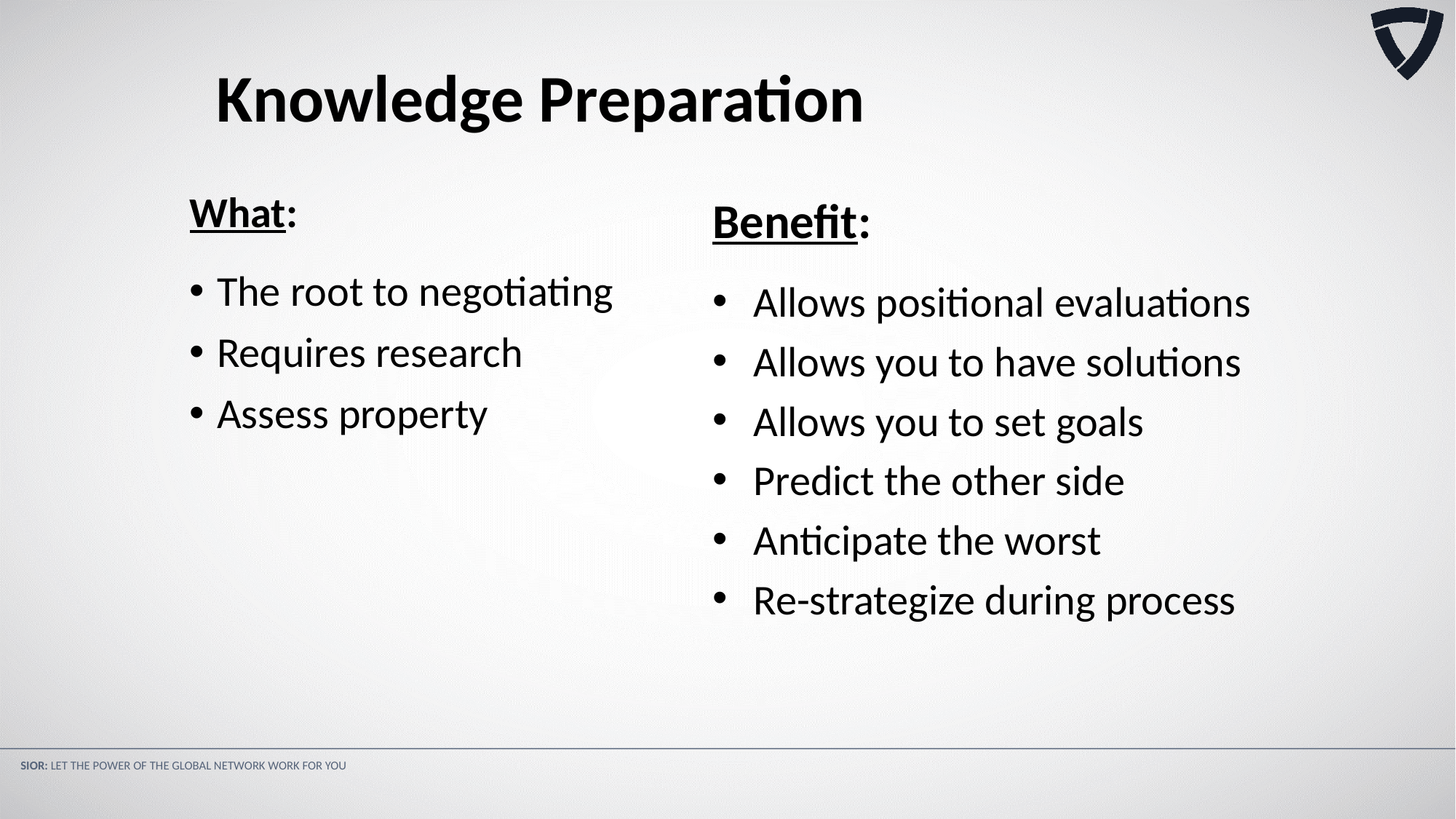

Knowledge Preparation
Benefit:
Allows positional evaluations
Allows you to have solutions
Allows you to set goals
Predict the other side
Anticipate the worst
Re-strategize during process
What:
The root to negotiating
Requires research
Assess property